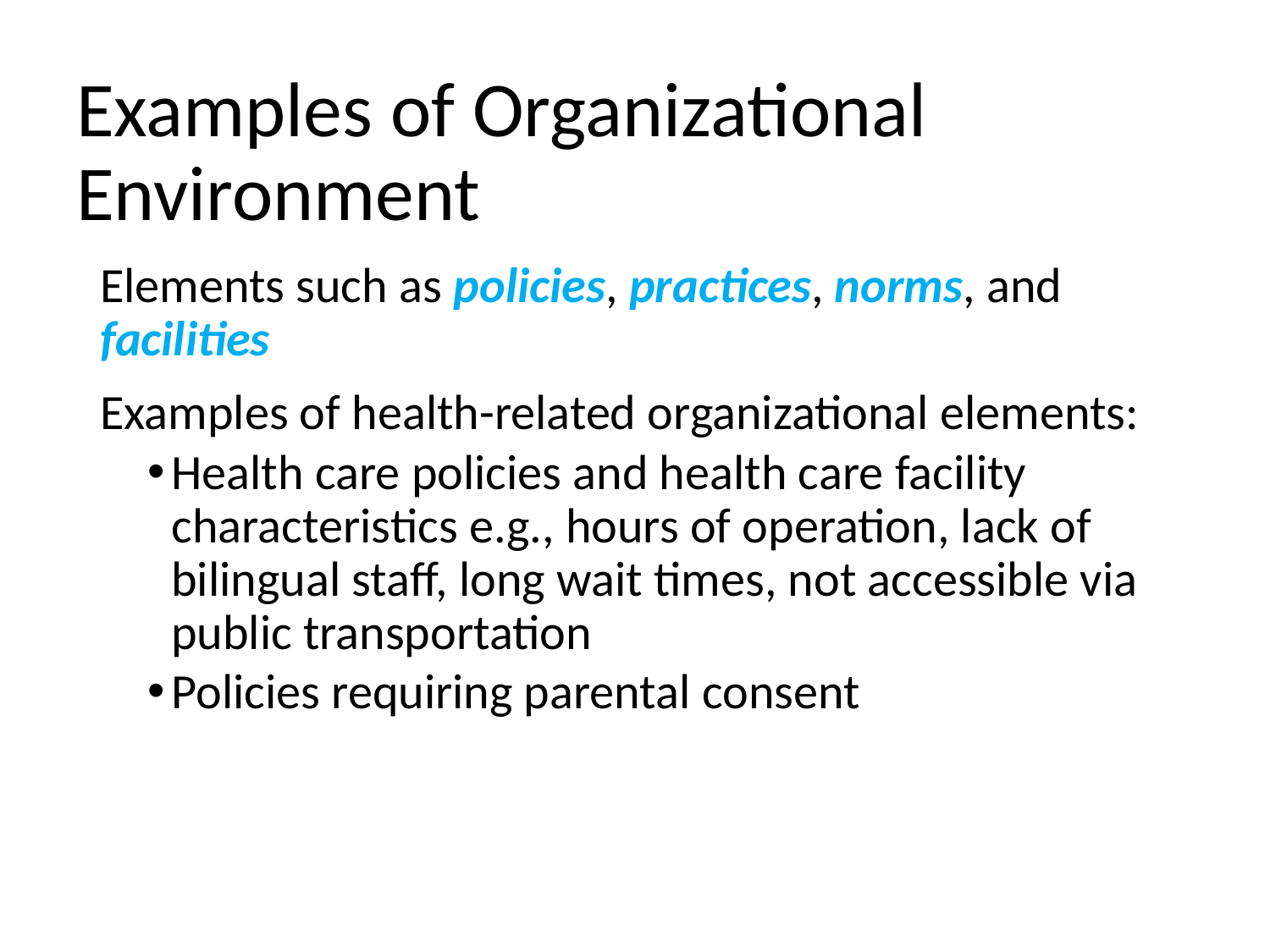

# Examples of Organizational Environment
Elements such as policies, practices, norms, and facilities
Examples of health-related organizational elements:
Health care policies and health care facility characteristics e.g., hours of operation, lack of bilingual staff, long wait times, not accessible via public transportation
Policies requiring parental consent